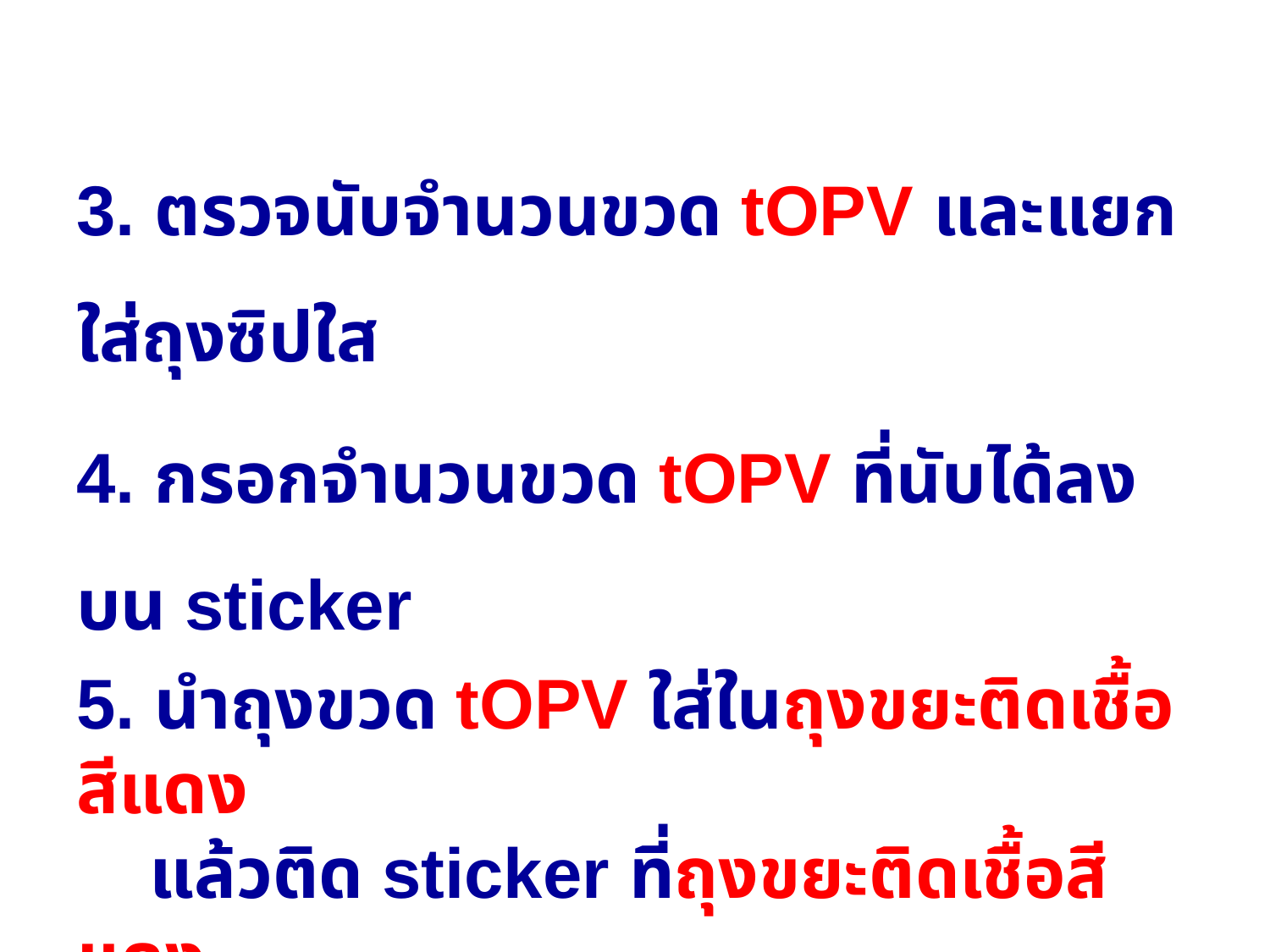

3. ตรวจนับจำนวนขวด tOPV และแยกใส่ถุงซิปใส
4. กรอกจำนวนขวด tOPV ที่นับได้ลงบน sticker
5. นำถุงขวด tOPV ใส่ในถุงขยะติดเชื้อสีแดง
    แล้วติด sticker ที่ถุงขยะติดเชื้อสีแดง
6. กรอกข้อมูลในแบบเก็บรวบรวม tOPV
    ส่งคลังวัคซีนโรงพยาบาลอำเภอ